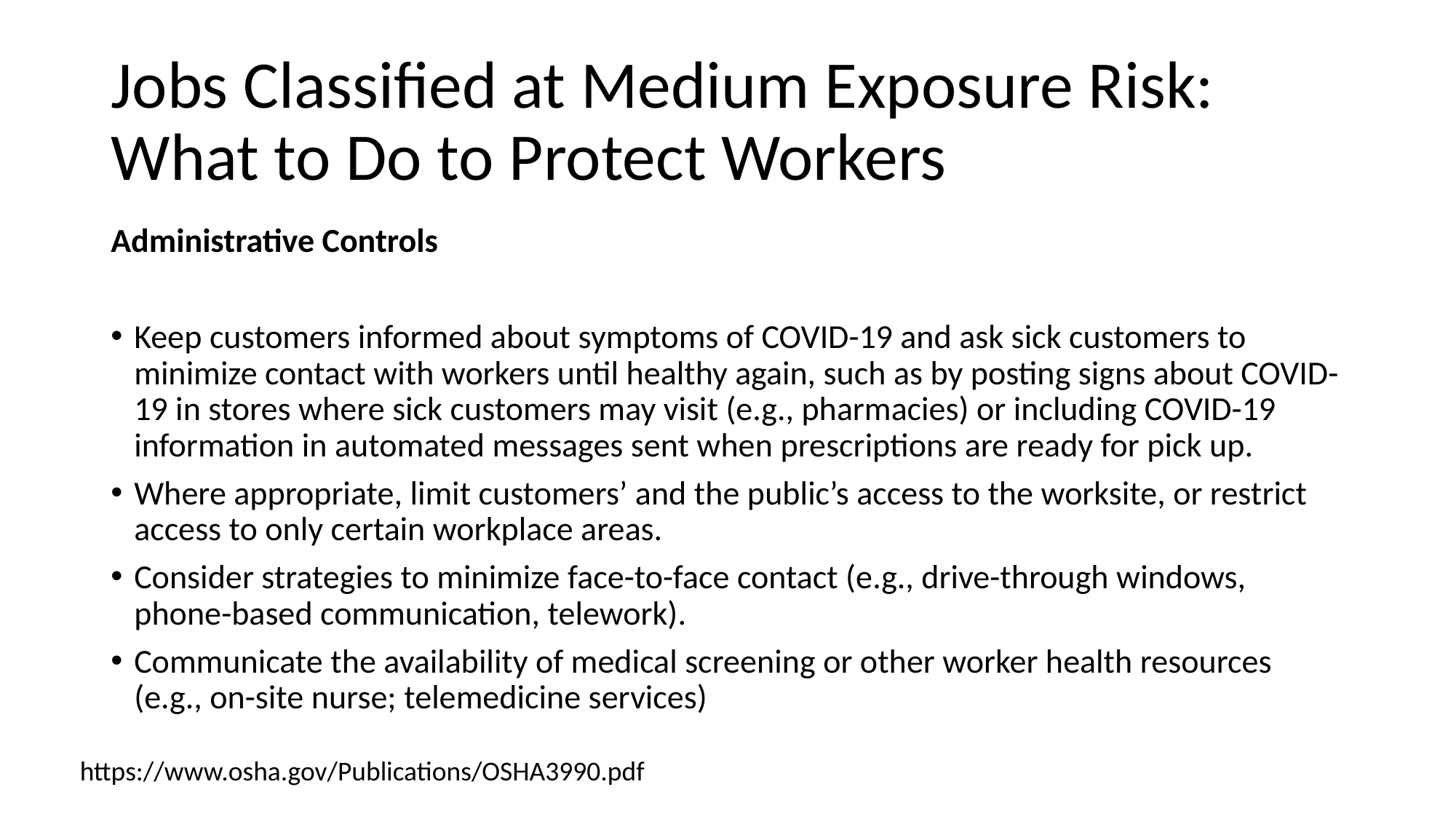

# Jobs Classified at Medium Exposure Risk: What to Do to Protect Workers
Administrative Controls

Keep customers informed about symptoms of COVID-19 and ask sick customers to minimize contact with workers until healthy again, such as by posting signs about COVID-19 in stores where sick customers may visit (e.g., pharmacies) or including COVID-19 information in automated messages sent when prescriptions are ready for pick up.
Where appropriate, limit customers’ and the public’s access to the worksite, or restrict access to only certain workplace areas.
Consider strategies to minimize face-to-face contact (e.g., drive-through windows, phone-based communication, telework).
Communicate the availability of medical screening or other worker health resources (e.g., on-site nurse; telemedicine services)
https://www.osha.gov/Publications/OSHA3990.pdf